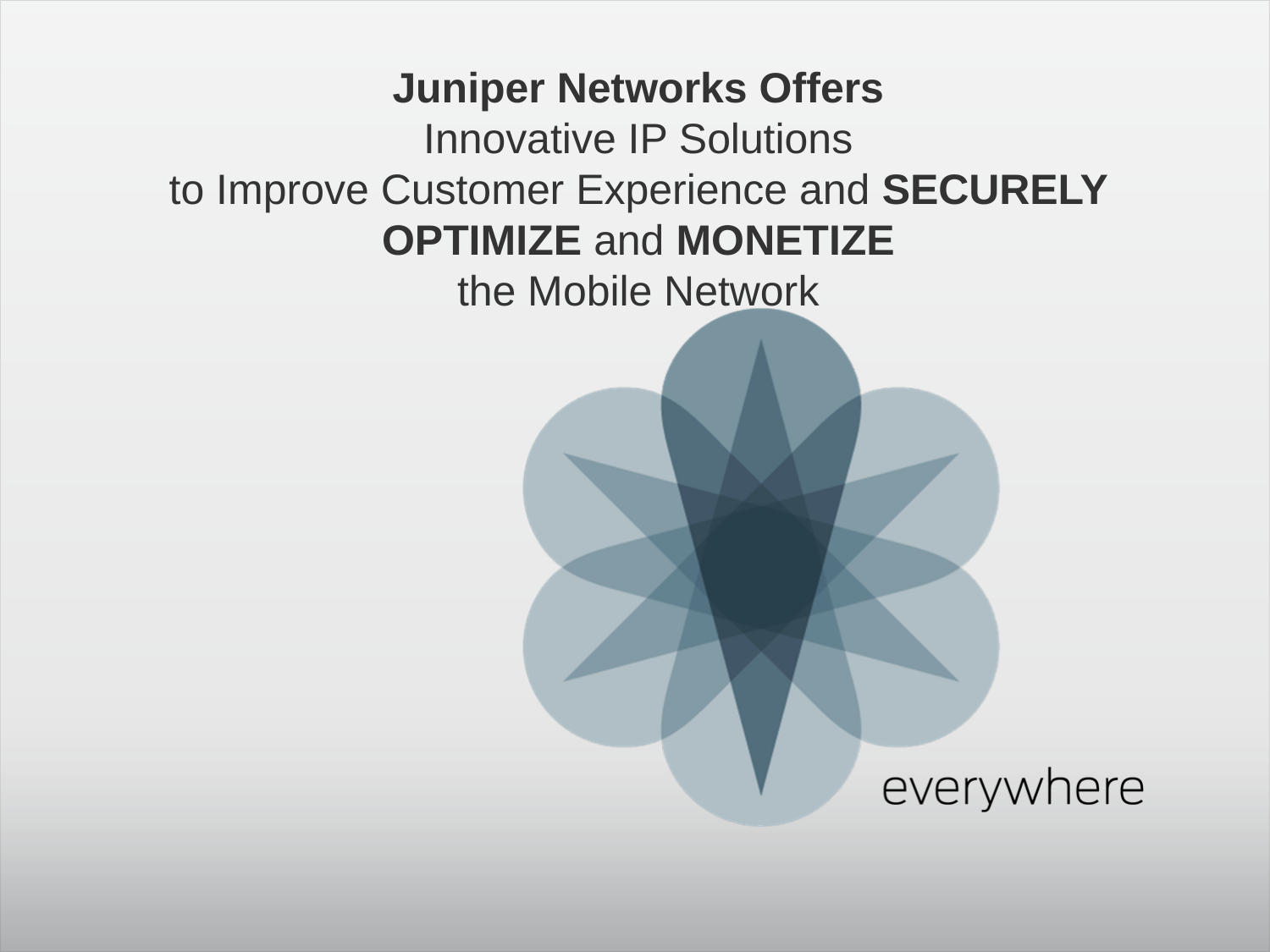

Juniper Networks Offers
Innovative IP Solutions
to Improve Customer Experience and SECURELY OPTIMIZE and MONETIZE
the Mobile Network